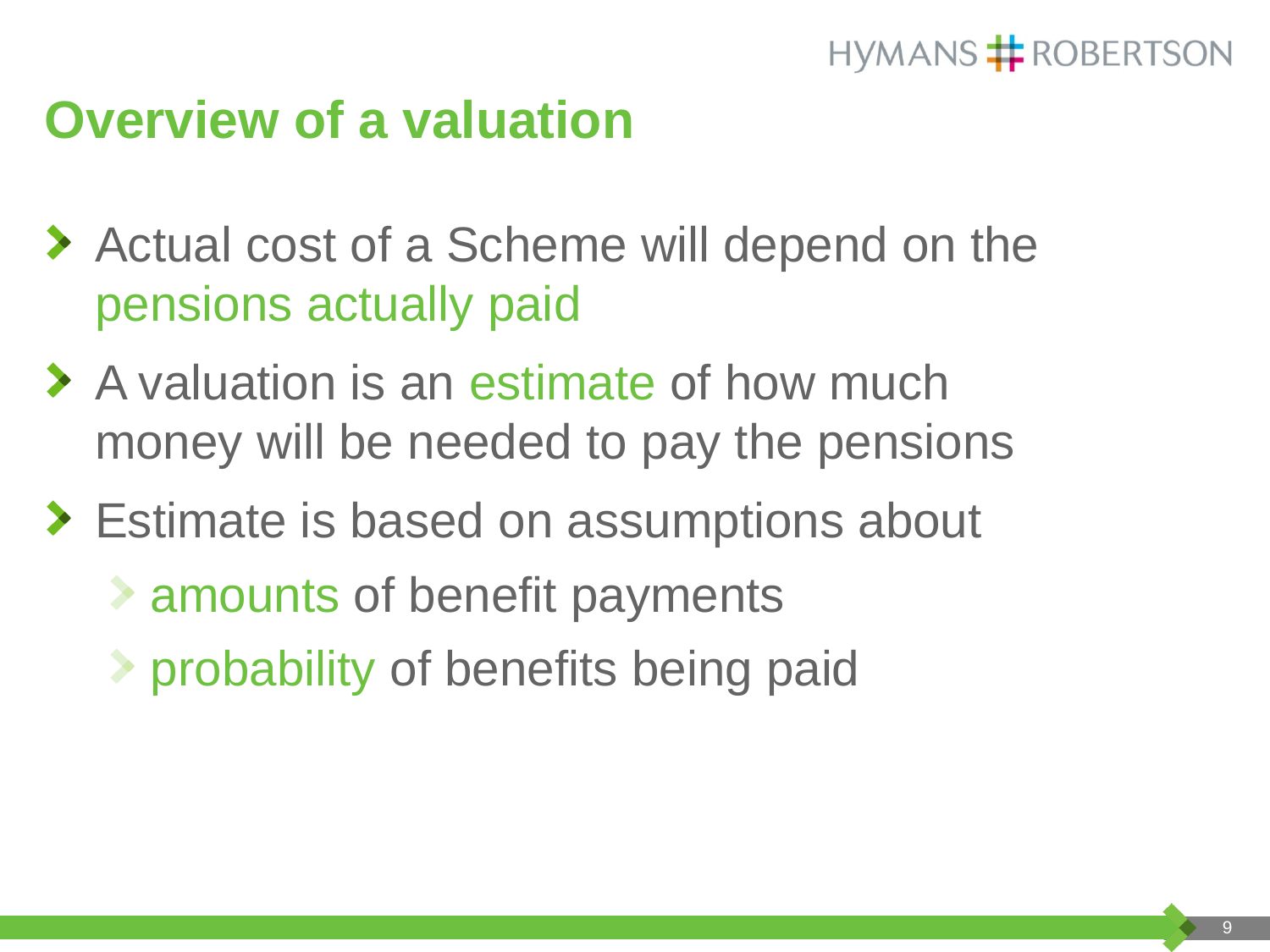

# Overview of a valuation
Actual cost of a Scheme will depend on the pensions actually paid
A valuation is an estimate of how much money will be needed to pay the pensions
Estimate is based on assumptions about
amounts of benefit payments
probability of benefits being paid